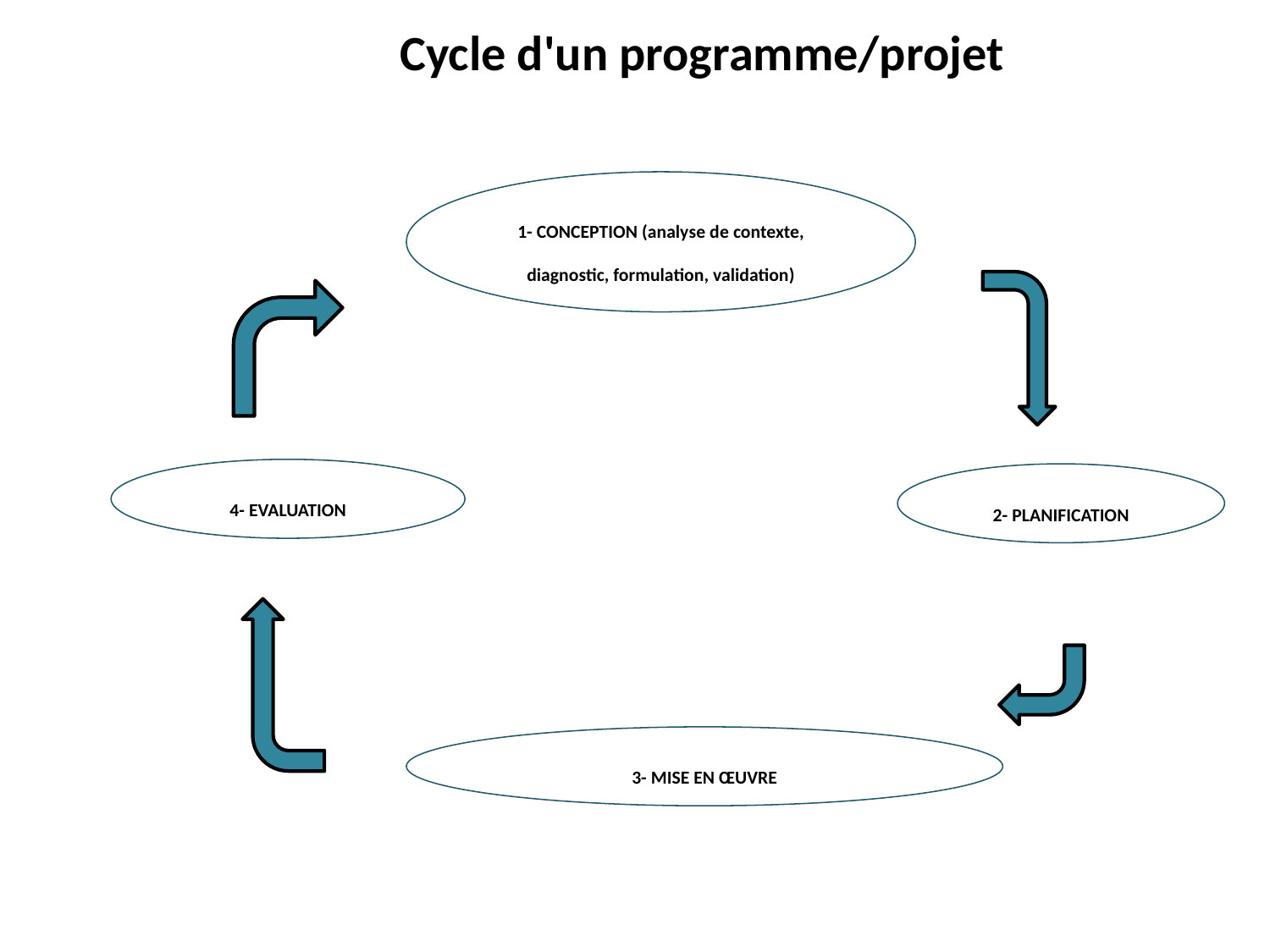

# Cycle d'un programme/projet
1- CONCEPTION (analyse de contexte, diagnostic, formulation, validation)

4- EVALUATION
2- PLANIFICATION

3- MISE EN ŒUVRE